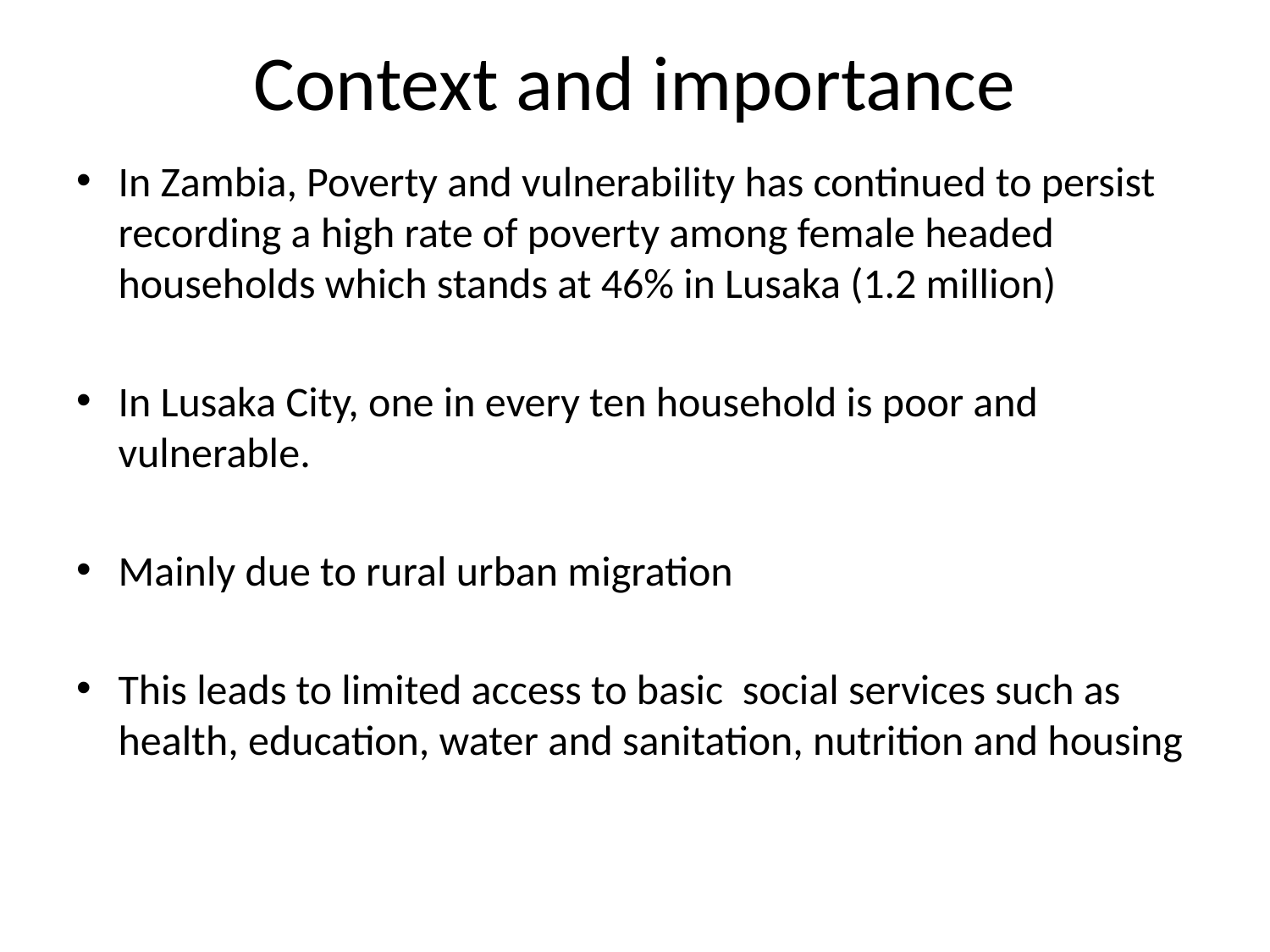

# Context and importance
In Zambia, Poverty and vulnerability has continued to persist recording a high rate of poverty among female headed households which stands at 46% in Lusaka (1.2 million)

In Lusaka City, one in every ten household is poor and vulnerable.

Mainly due to rural urban migration

This leads to limited access to basic  social services such as health, education, water and sanitation, nutrition and housing